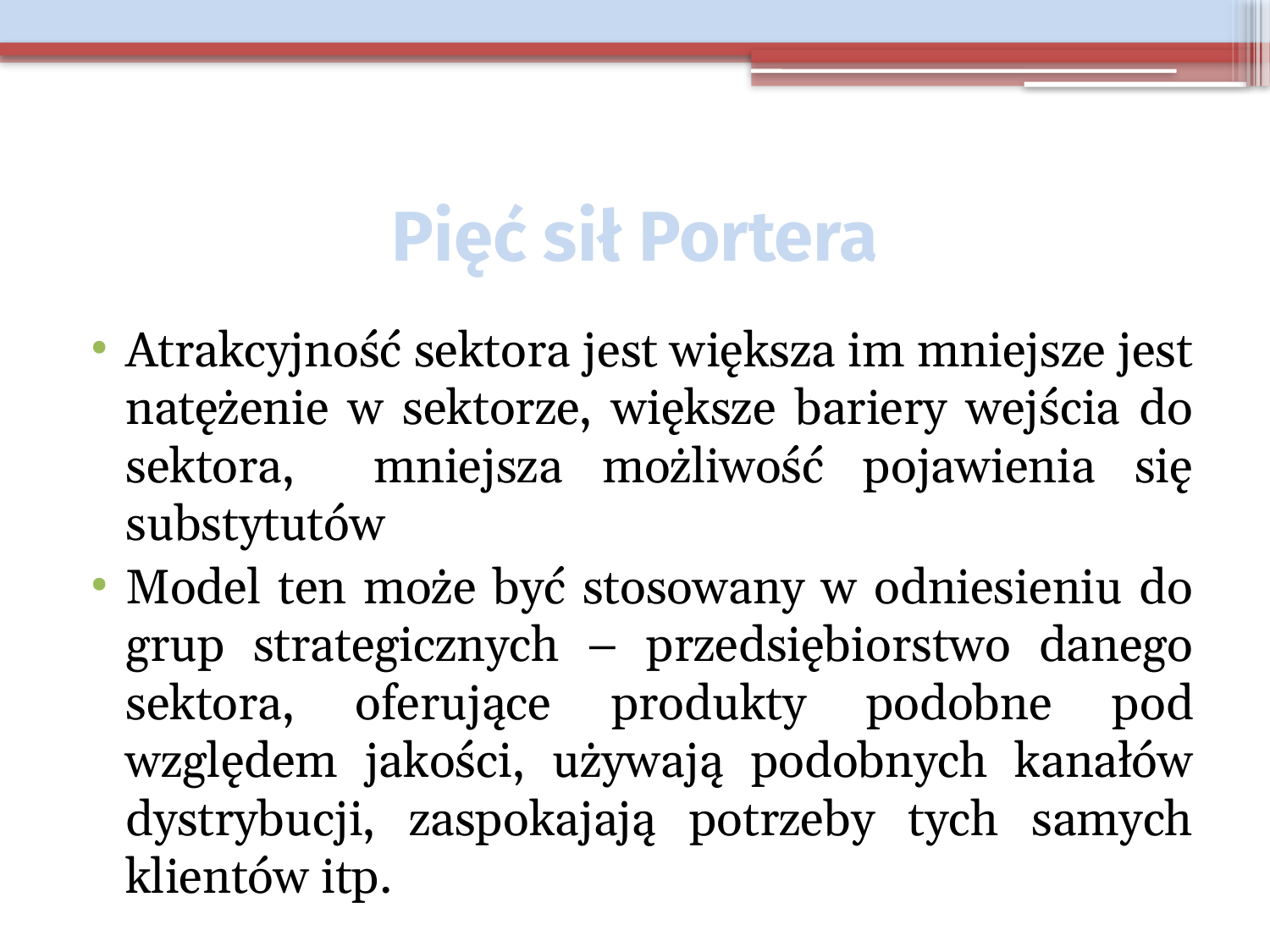

# Pięć sił Portera
Atrakcyjność sektora jest większa im mniejsze jest natężenie w sektorze, większe bariery wejścia do sektora,  mniejsza możliwość pojawienia się substytutów
Model ten może być stosowany w odniesieniu do grup strategicznych – przedsiębiorstwo danego sektora, oferujące produkty podobne pod względem jakości, używają podobnych kanałów dystrybucji, zaspokajają potrzeby tych samych klientów itp.